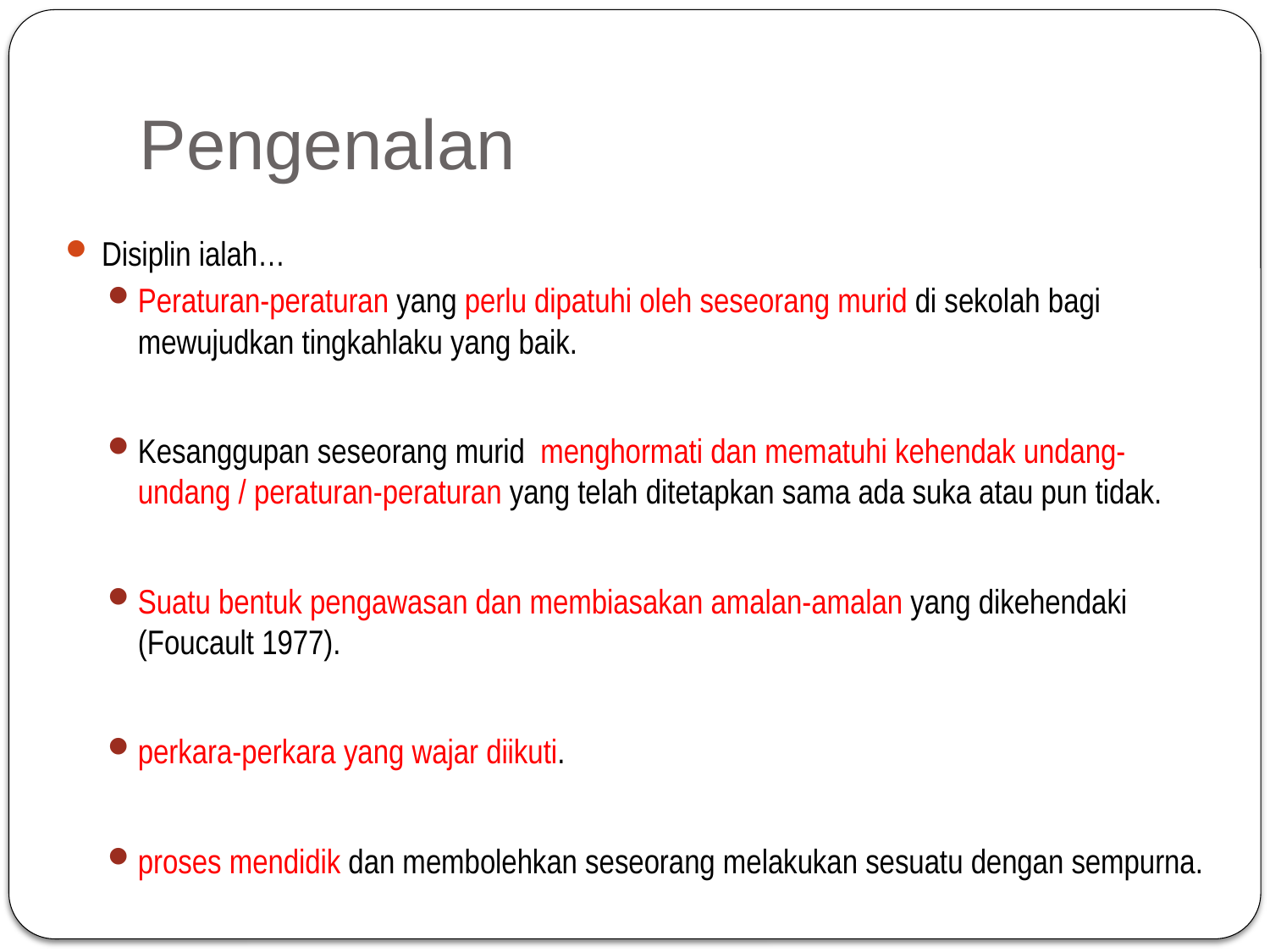

# Pengenalan
Disiplin ialah…
Peraturan-peraturan yang perlu dipatuhi oleh seseorang murid di sekolah bagi mewujudkan tingkahlaku yang baik.

Kesanggupan seseorang murid  menghormati dan mematuhi kehendak undang-undang / peraturan-peraturan yang telah ditetapkan sama ada suka atau pun tidak.

Suatu bentuk pengawasan dan membiasakan amalan-amalan yang dikehendaki (Foucault 1977).

perkara-perkara yang wajar diikuti.

proses mendidik dan membolehkan seseorang melakukan sesuatu dengan sempurna.